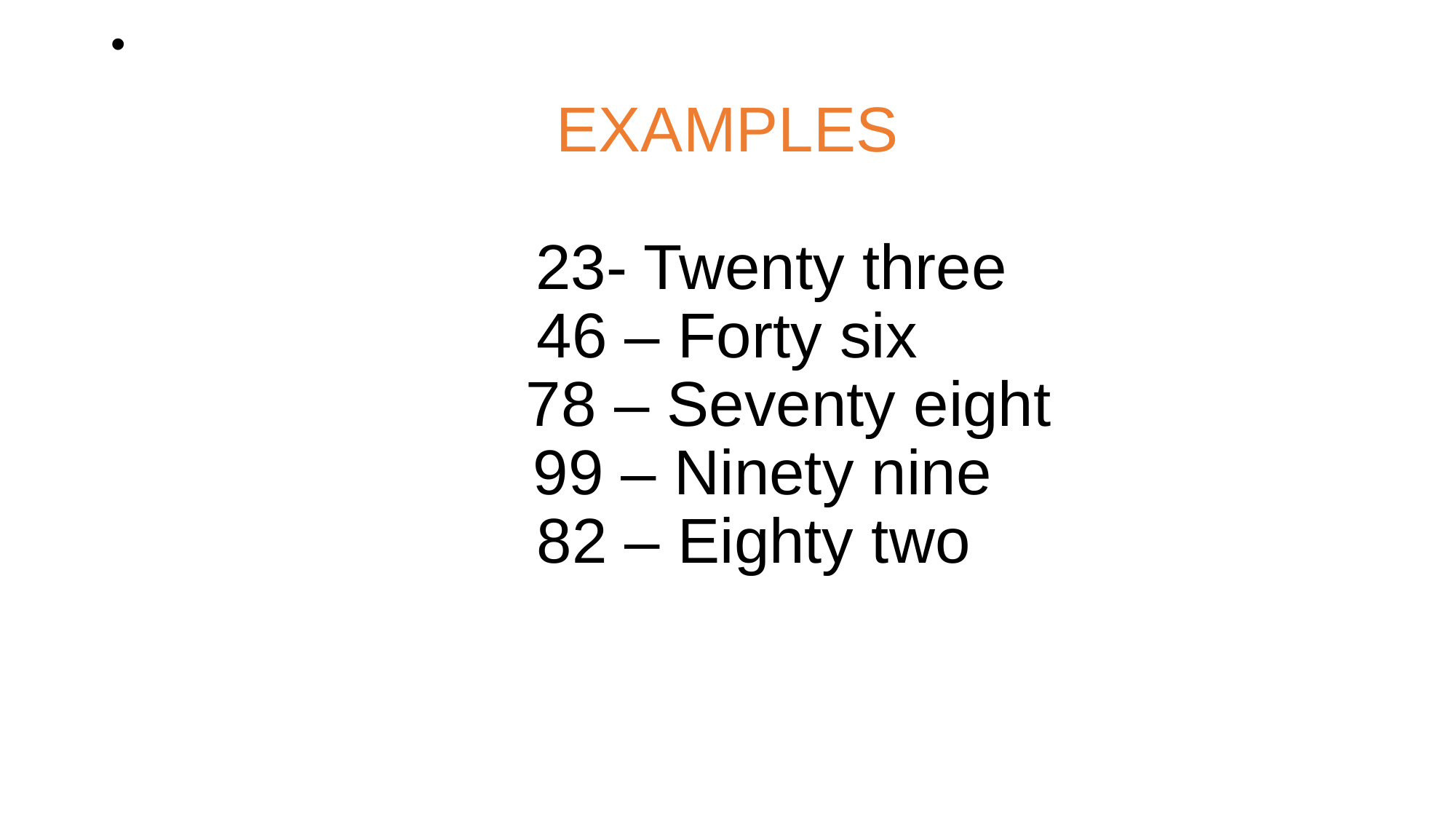

# EXAMPLES 23- Twenty three 46 – Forty six 78 – Seventy eight 99 – Ninety nine 82 – Eighty two